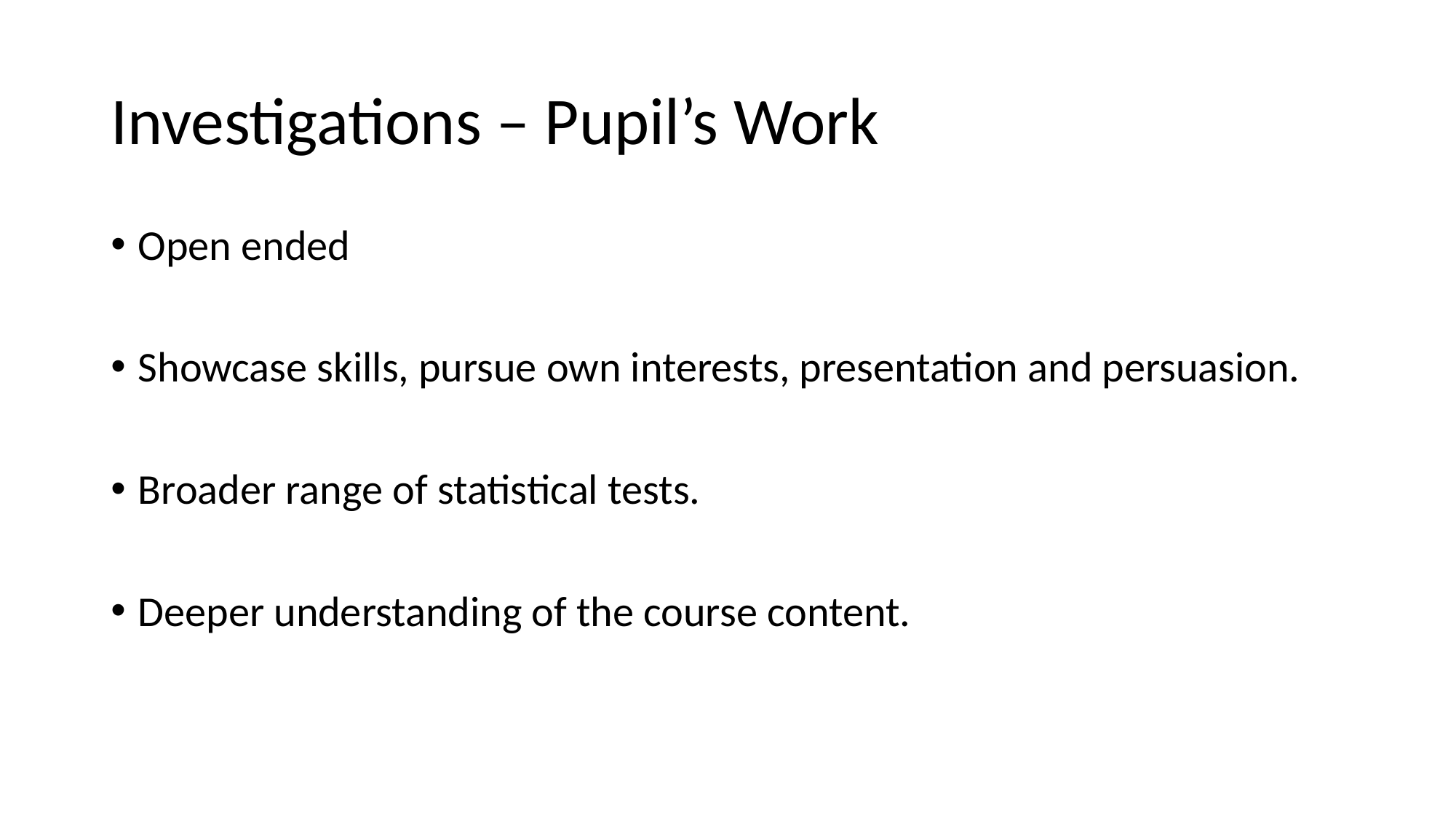

# Investigations – Pupil’s Work
Open ended

Showcase skills, pursue own interests, presentation and persuasion.

Broader range of statistical tests.

Deeper understanding of the course content.